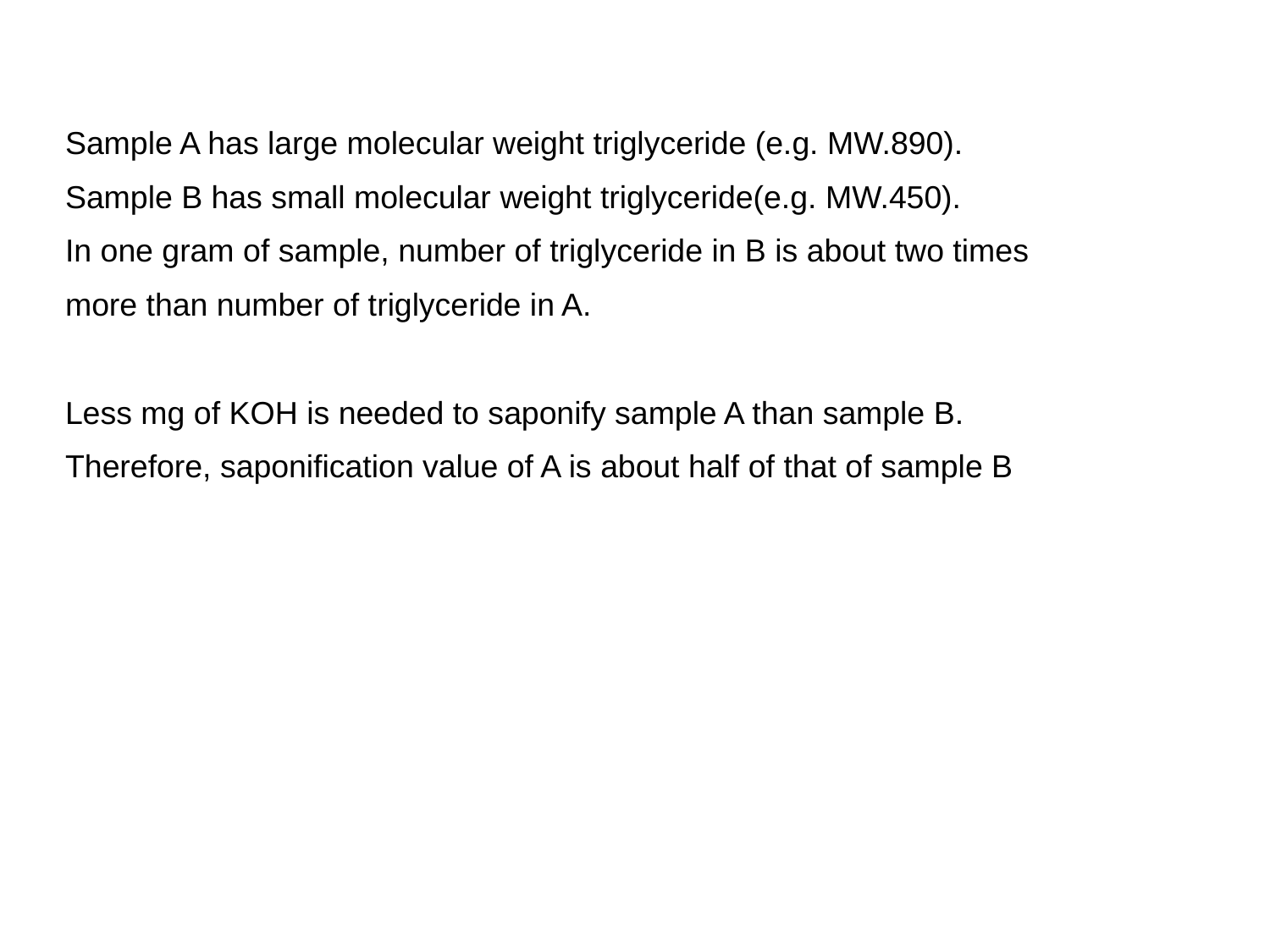

Sample A has large molecular weight triglyceride (e.g. MW.890).
Sample B has small molecular weight triglyceride(e.g. MW.450).
In one gram of sample, number of triglyceride in B is about two times
more than number of triglyceride in A.

Less mg of KOH is needed to saponify sample A than sample B.
Therefore, saponification value of A is about half of that of sample B